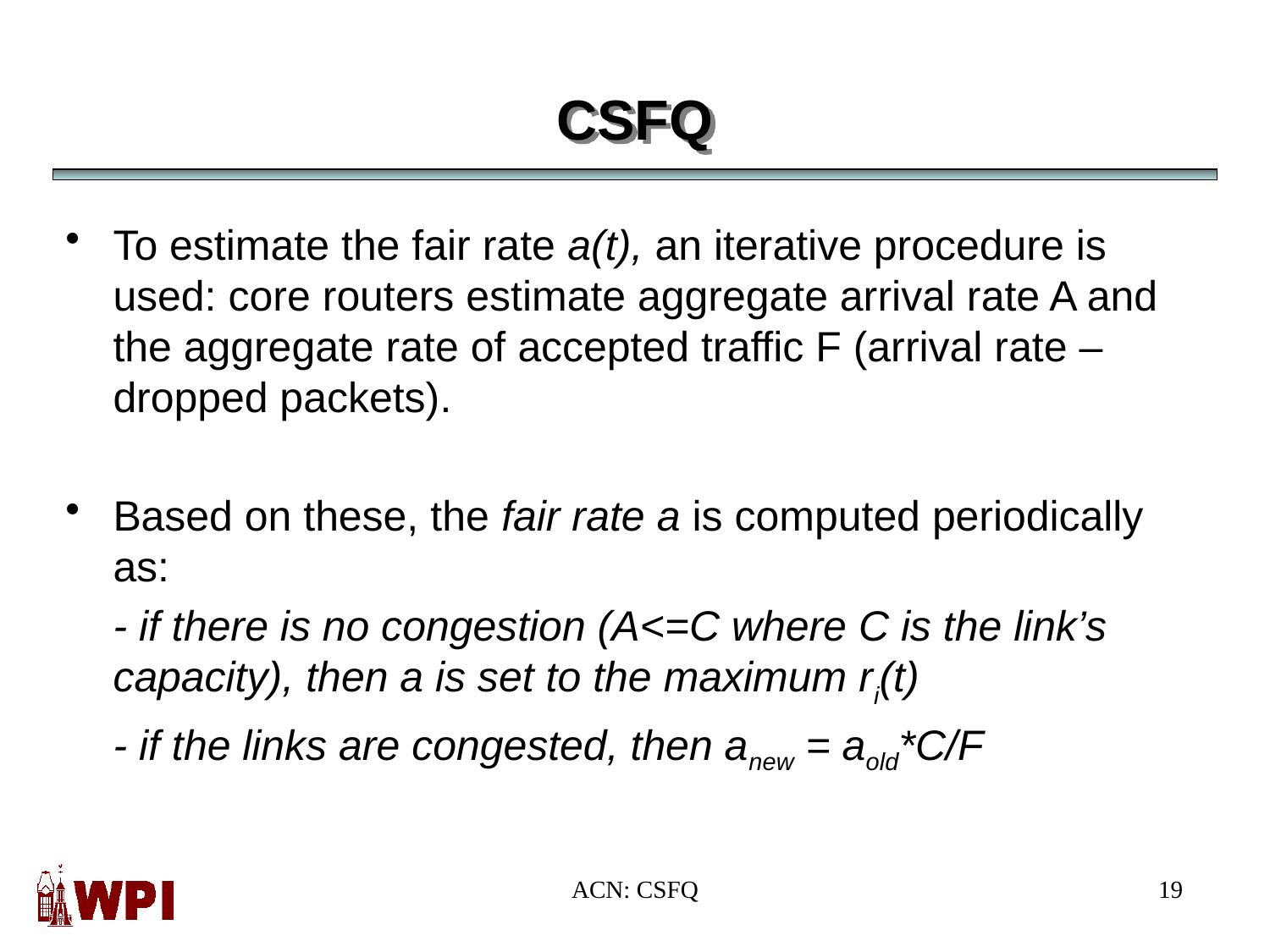

CSFQ

To estimate the fair rate a(t), an iterative procedure is used: core routers estimate aggregate arrival rate A and the aggregate rate of accepted traffic F (arrival rate – dropped packets).

Based on these, the fair rate a is computed periodically as:
	- if there is no congestion (A<=C where C is the link’s capacity), then a is set to the maximum ri(t)
	- if the links are congested, then anew = aold*C/F